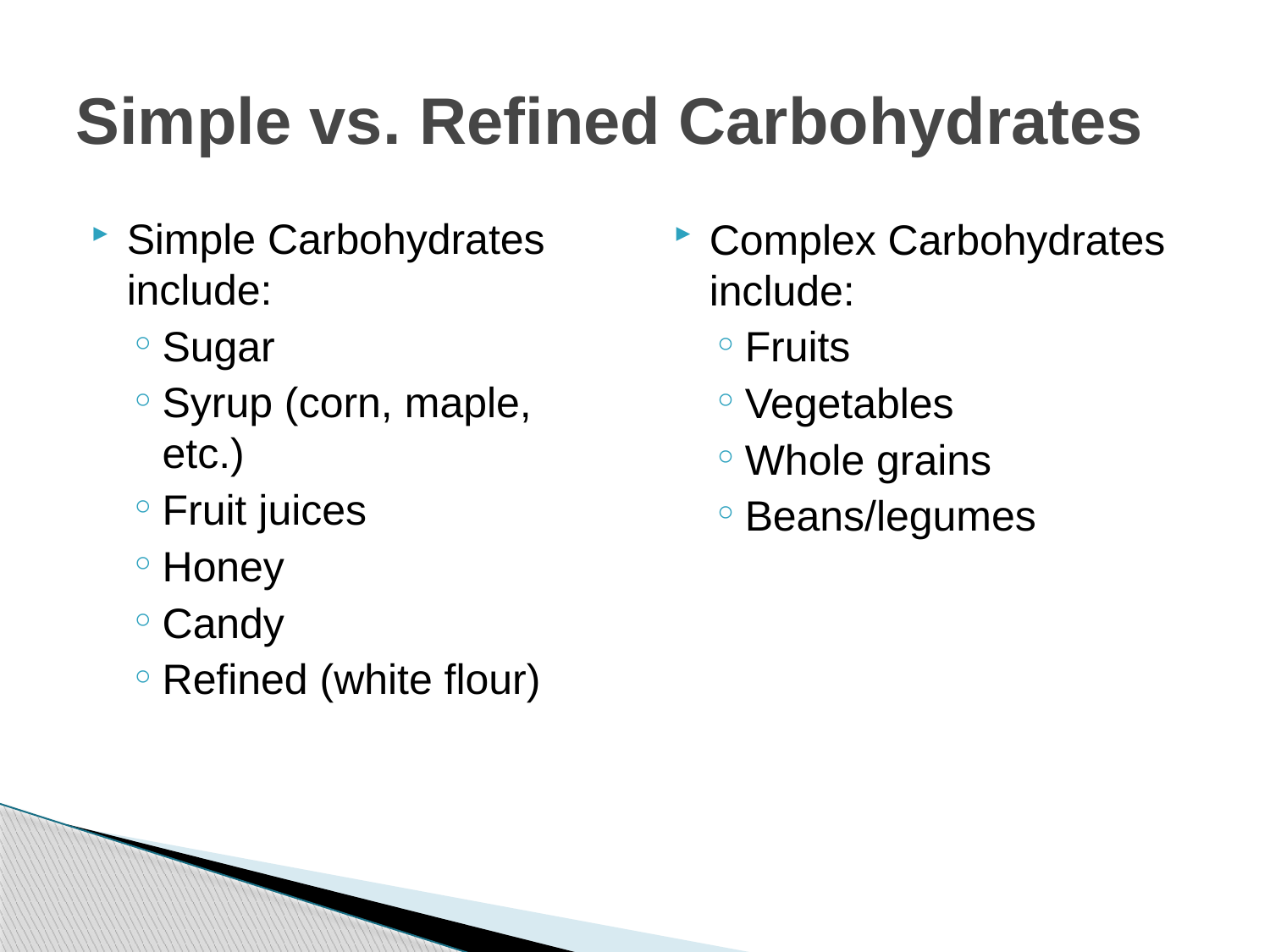

# Simple vs. Refined Carbohydrates
Simple Carbohydrates include:
Sugar
Syrup (corn, maple, etc.)
Fruit juices
Honey
Candy
Refined (white flour)

Complex Carbohydrates include:
Fruits
Vegetables
Whole grains
Beans/legumes